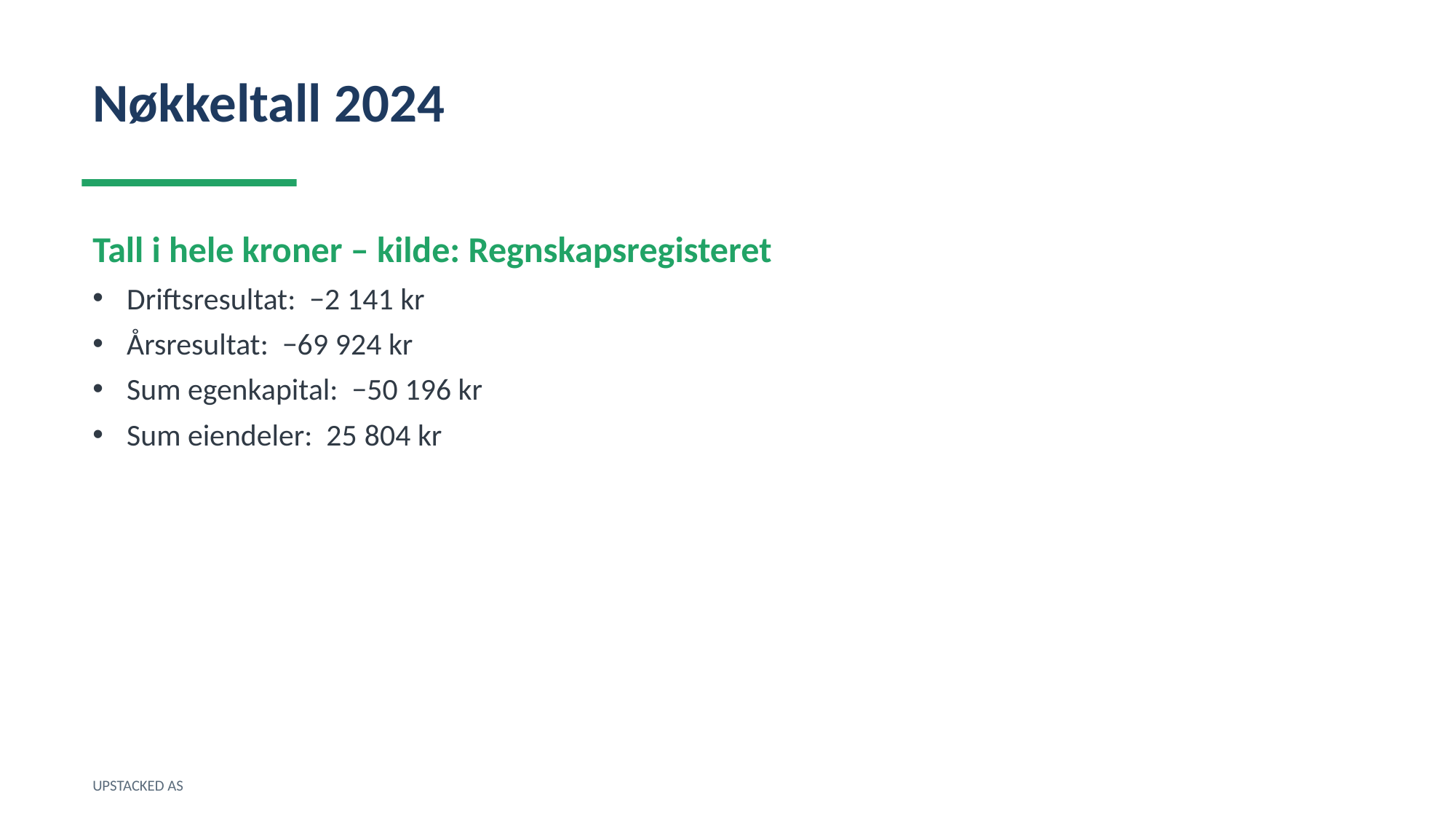

Nøkkeltall 2024

Tall i hele kroner – kilde: Regnskapsregisteret
Driftsresultat:  −2 141 kr
Årsresultat:  −69 924 kr
Sum egenkapital:  −50 196 kr
Sum eiendeler:  25 804 kr
UPSTACKED AS